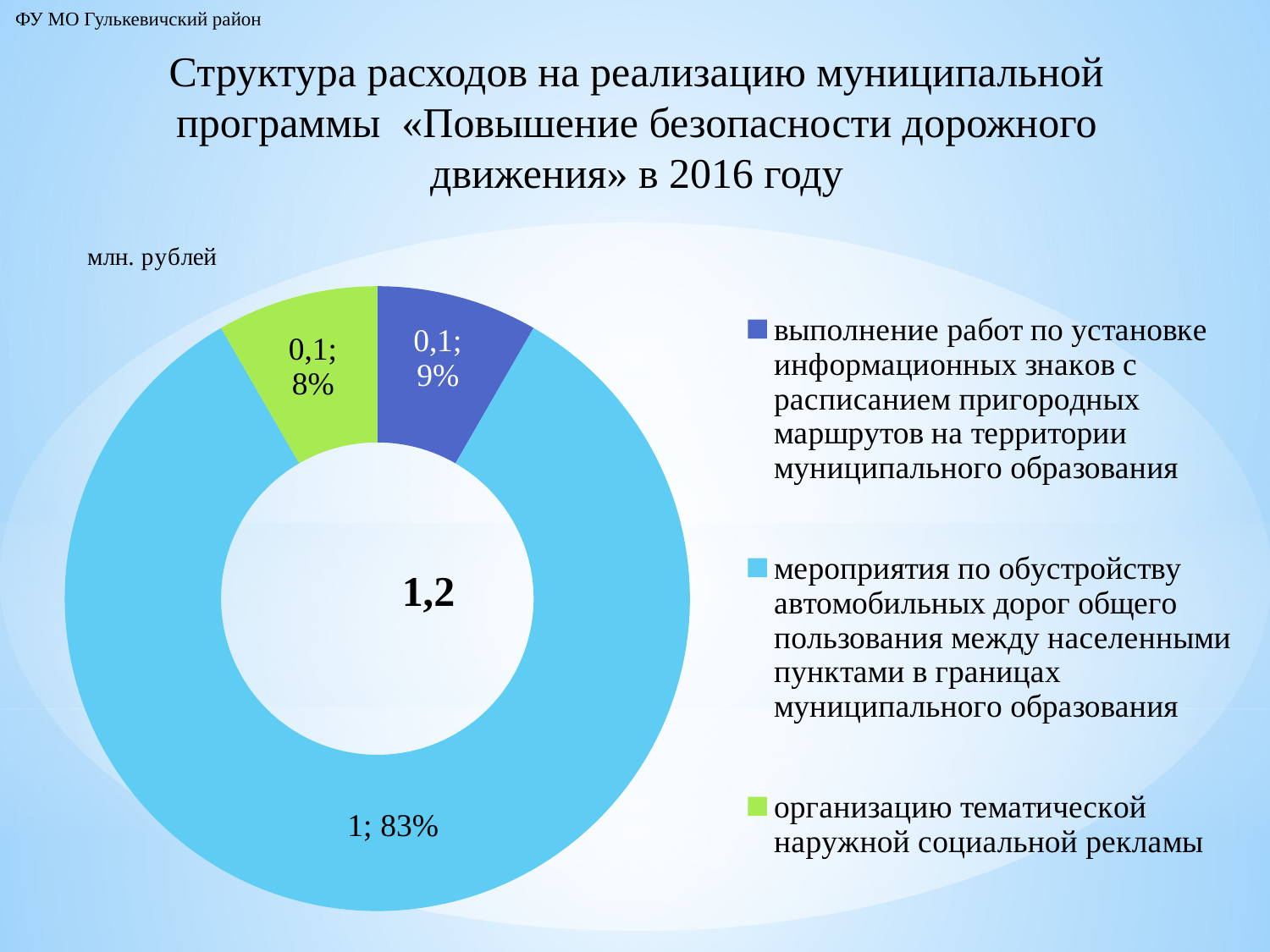

ФУ МО Гулькевичский район
Структура расходов на реализацию муниципальной программы  «Повышение безопасности дорожного движения» в 2016 году

### Chart: 1,2

| Category | Продажи |
|---|---|
| выполнение работ по установке информационных знаков с расписанием пригородных маршрутов на территории муниципального образования | 0.1 |
| мероприятия по обустройству автомобильных дорог общего пользования между населенными пунктами в границах муниципального образования | 1.0 |
| организацию тематической наружной социальной рекламы | 0.1 |